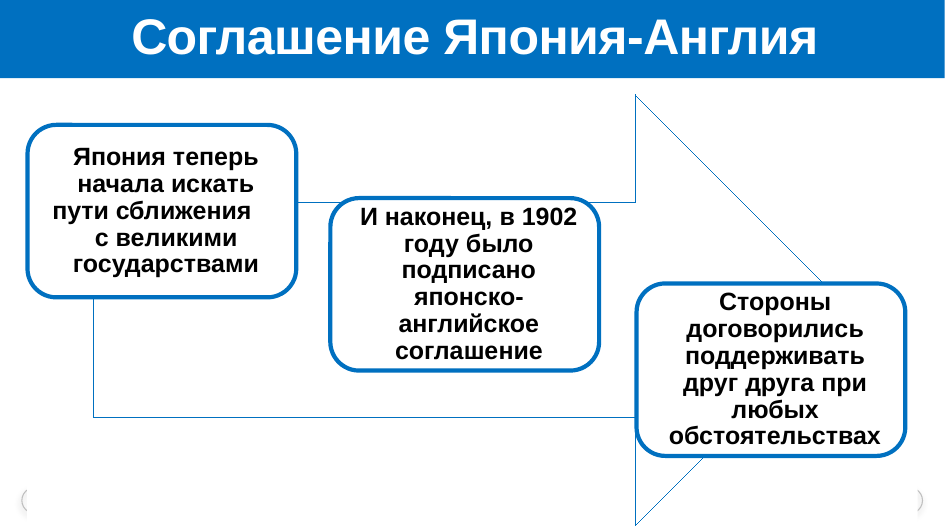

# Соглашение Япония-Англия
Япония теперь начала искать пути сближения     с великими государствами
И наконец, в 1902 году было подписано японско-английское соглашение
Стороны договорились поддерживать друг друга при любых обстоятельствах